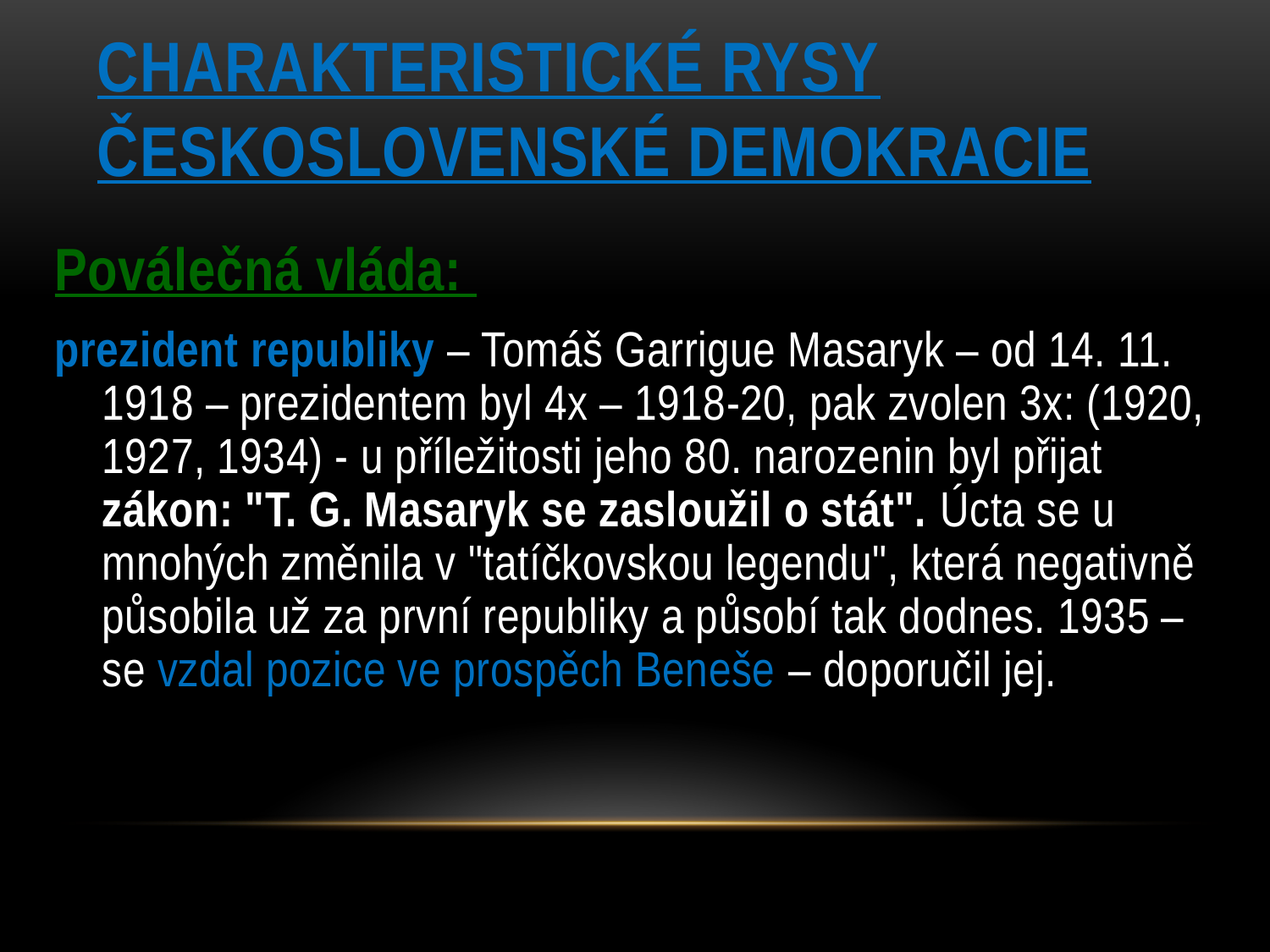

# Charakteristické rysy československé demokracie
Poválečná vláda:
prezident republiky – Tomáš Garrigue Masaryk – od 14. 11. 1918 – prezidentem byl 4x – 1918-20, pak zvolen 3x: (1920, 1927, 1934) - u příležitosti jeho 80. narozenin byl přijat zákon: "T. G. Masaryk se zasloužil o stát". Úcta se u mnohých změnila v "tatíčkovskou legendu", která negativně působila už za první republiky a působí tak dodnes. 1935 – se vzdal pozice ve prospěch Beneše – doporučil jej.